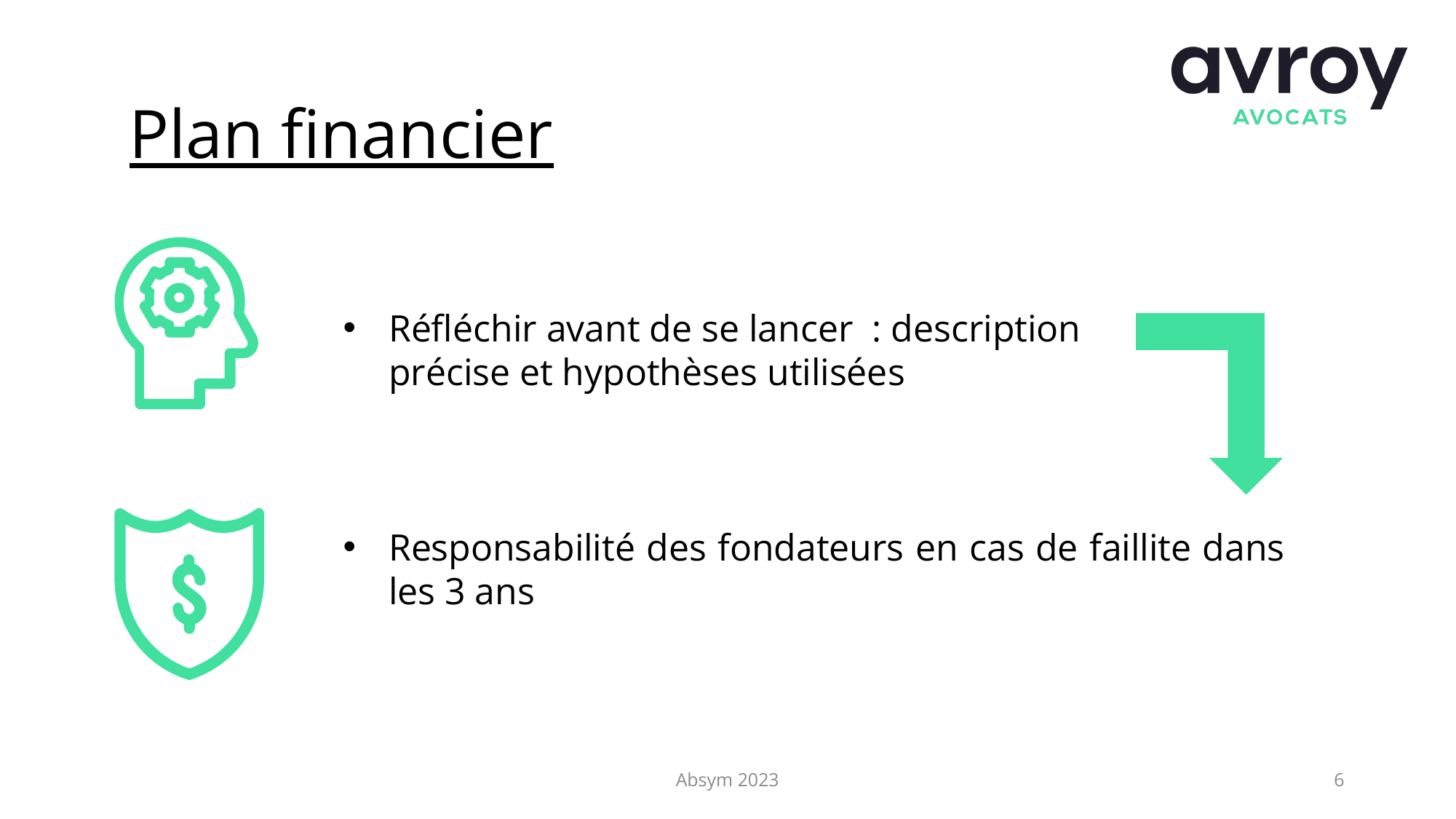

# Plan financier

Réfléchir avant de se lancer  : description précise et hypothèses utilisées

Responsabilité des fondateurs en cas de faillite dans les 3 ans

Absym 2023
6